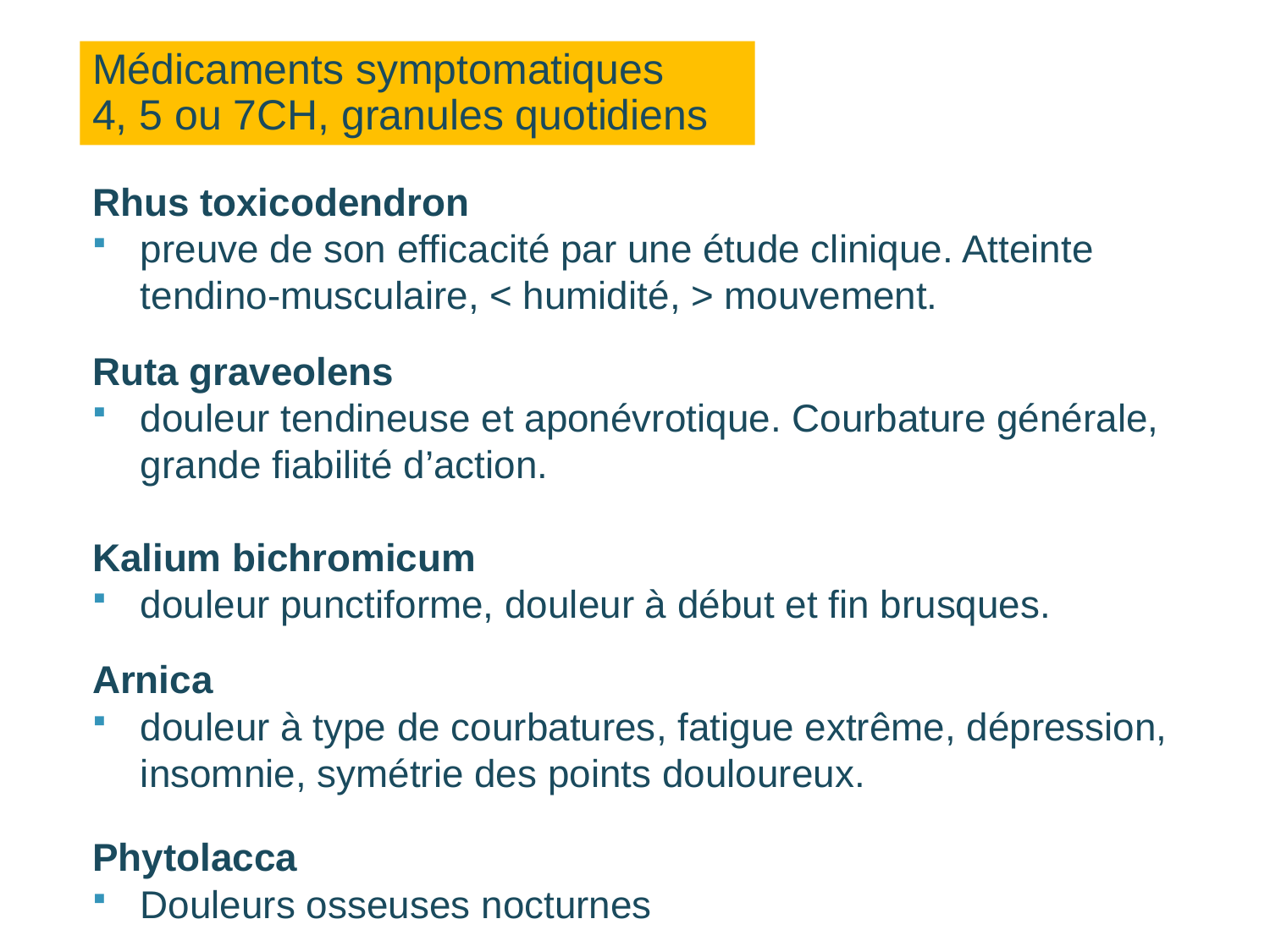

Médicaments symptomatiques
4, 5 ou 7CH, granules quotidiens
Rhus toxicodendron
preuve de son efficacité par une étude clinique. Atteinte tendino-musculaire, < humidité, > mouvement.

Ruta graveolens
douleur tendineuse et aponévrotique. Courbature générale, grande fiabilité d’action.

Kalium bichromicum
douleur punctiforme, douleur à début et fin brusques.

Arnica
douleur à type de courbatures, fatigue extrême, dépression, insomnie, symétrie des points douloureux.

Phytolacca
Douleurs osseuses nocturnes